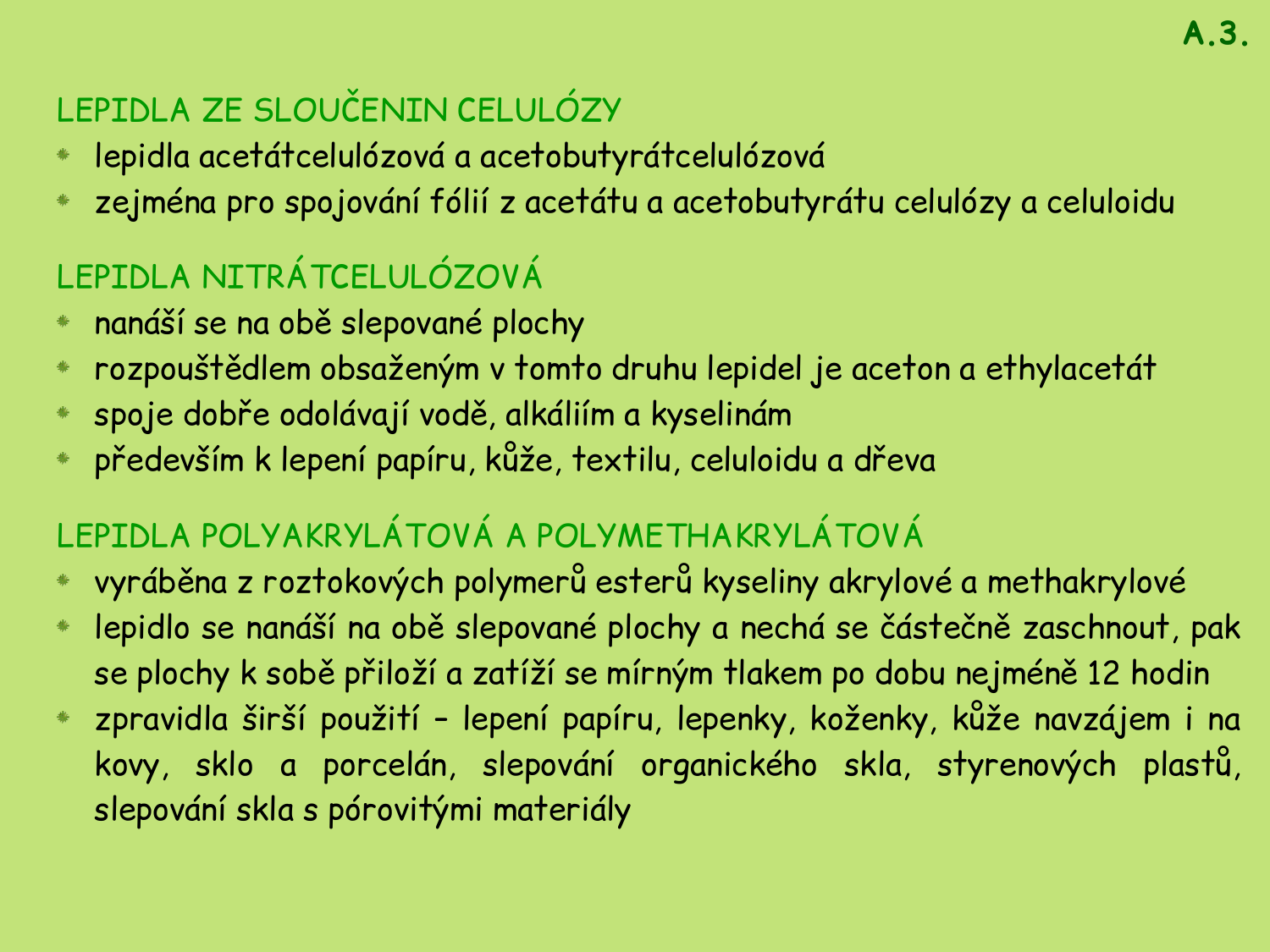

A.3.
LEPIDLA ZE SLOUČENIN CELULÓZY
lepidla acetátcelulózová a acetobutyrátcelulózová
zejména pro spojování fólií z acetátu a acetobutyrátu celulózy a celuloidu

LEPIDLA NITRÁTCELULÓZOVÁ
nanáší se na obě slepované plochy
rozpouštědlem obsaženým v tomto druhu lepidel je aceton a ethylacetát
spoje dobře odolávají vodě, alkáliím a kyselinám
především k lepení papíru, kůže, textilu, celuloidu a dřeva

LEPIDLA POLYAKRYLÁTOVÁ A POLYMETHAKRYLÁTOVÁ
vyráběna z roztokových polymerů esterů kyseliny akrylové a methakrylové
lepidlo se nanáší na obě slepované plochy a nechá se částečně zaschnout, pak se plochy k sobě přiloží a zatíží se mírným tlakem po dobu nejméně 12 hodin
zpravidla širší použití – lepení papíru, lepenky, koženky, kůže navzájem i na kovy, sklo a porcelán, slepování organického skla, styrenových plastů, slepování skla s pórovitými materiály